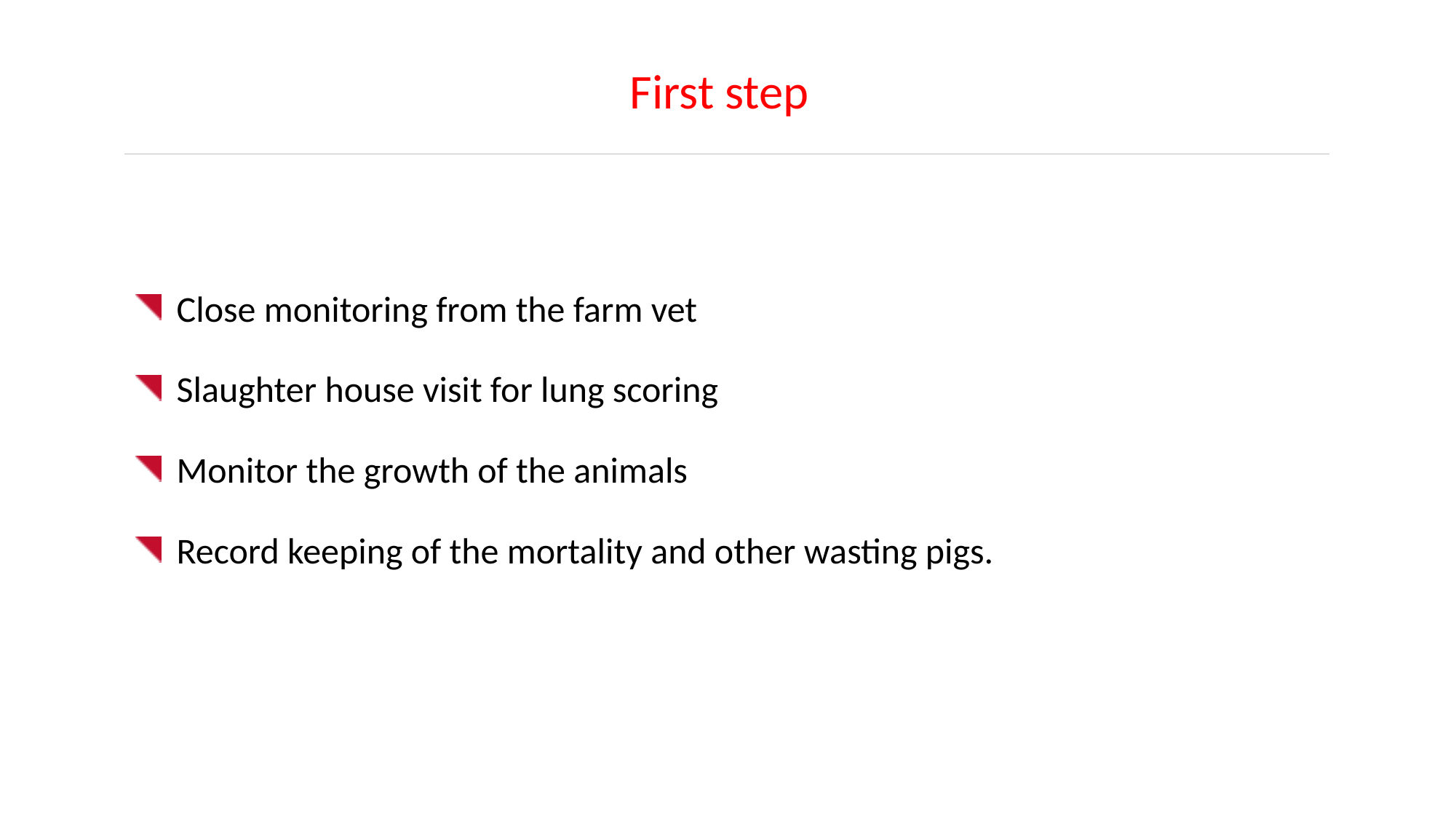

# First step
Close monitoring from the farm vet
Slaughter house visit for lung scoring
Monitor the growth of the animals
Record keeping of the mortality and other wasting pigs.